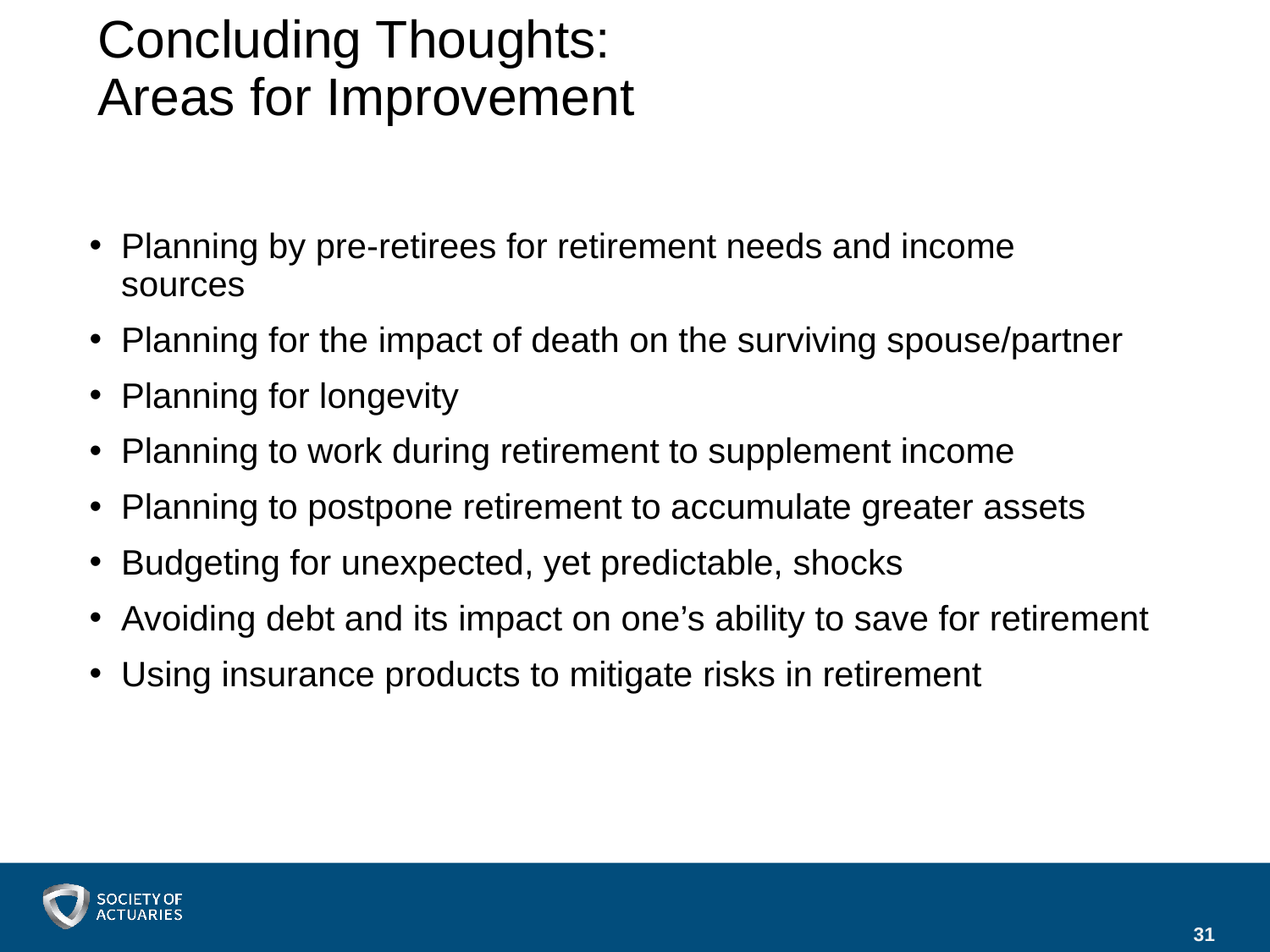

# Concluding Thoughts: Areas for Improvement

Planning by pre-retirees for retirement needs and income sources
Planning for the impact of death on the surviving spouse/partner
Planning for longevity
Planning to work during retirement to supplement income
Planning to postpone retirement to accumulate greater assets
Budgeting for unexpected, yet predictable, shocks
Avoiding debt and its impact on one’s ability to save for retirement
Using insurance products to mitigate risks in retirement